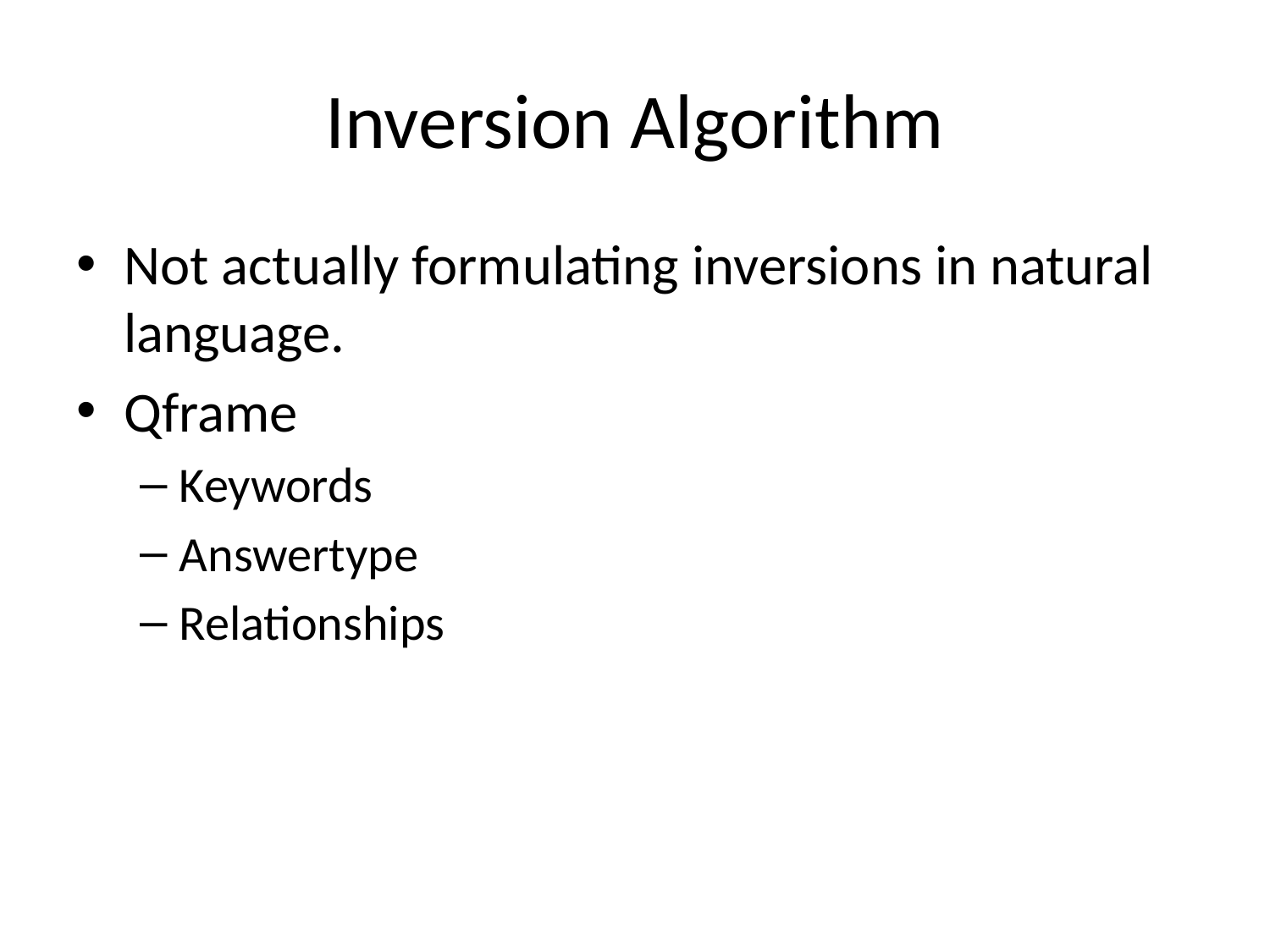

# Inversion Algorithm
Not actually formulating inversions in natural language.
Qframe
Keywords
Answertype
Relationships